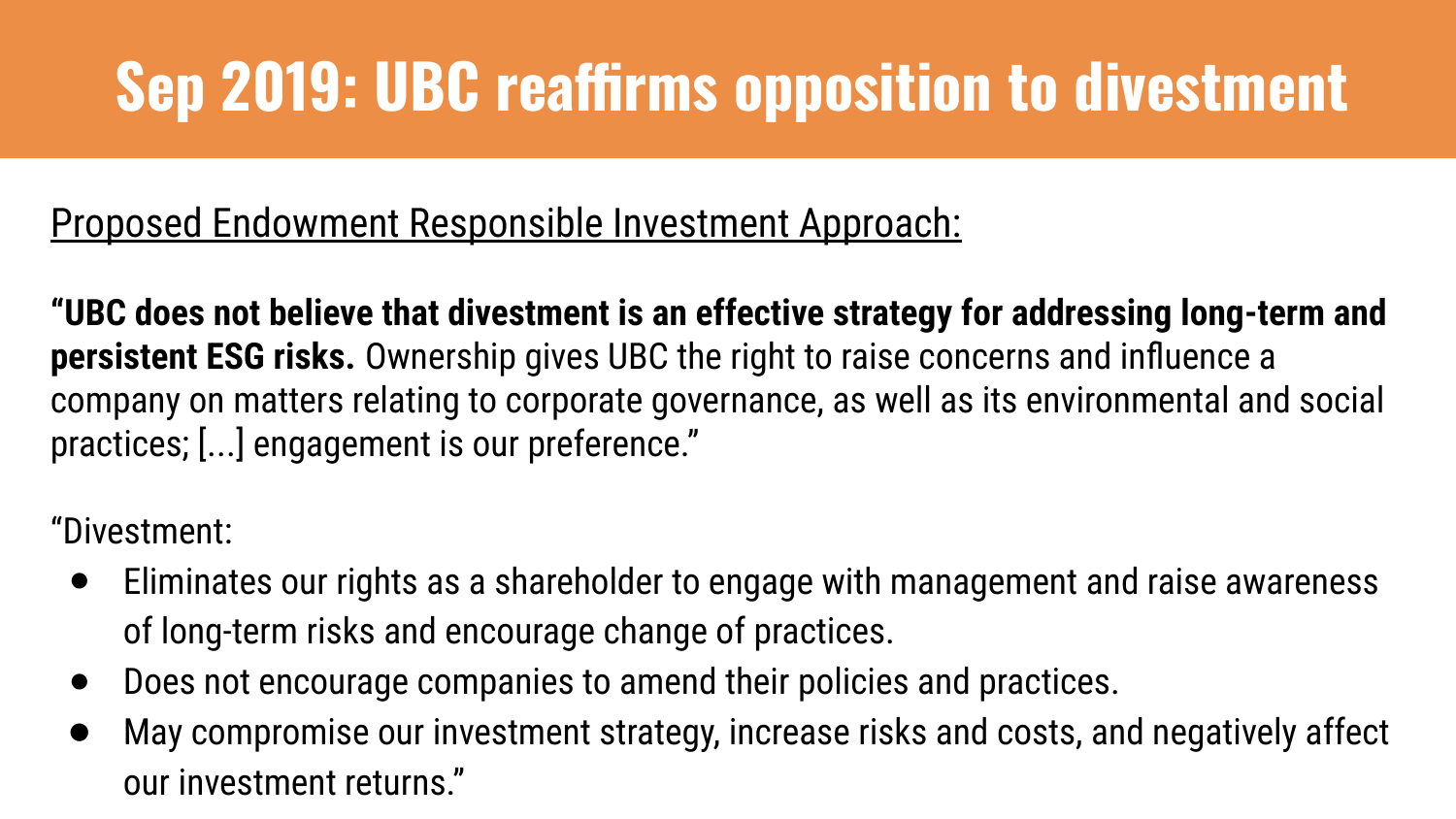

# Sep 2019: UBC reaffirms opposition to divestment
Proposed Endowment Responsible Investment Approach:

“UBC does not believe that divestment is an effective strategy for addressing long-term and persistent ESG risks. Ownership gives UBC the right to raise concerns and influence a company on matters relating to corporate governance, as well as its environmental and social practices; [...] engagement is our preference.”

“Divestment:
Eliminates our rights as a shareholder to engage with management and raise awareness of long-term risks and encourage change of practices.
Does not encourage companies to amend their policies and practices.
May compromise our investment strategy, increase risks and costs, and negatively affect our investment returns.”